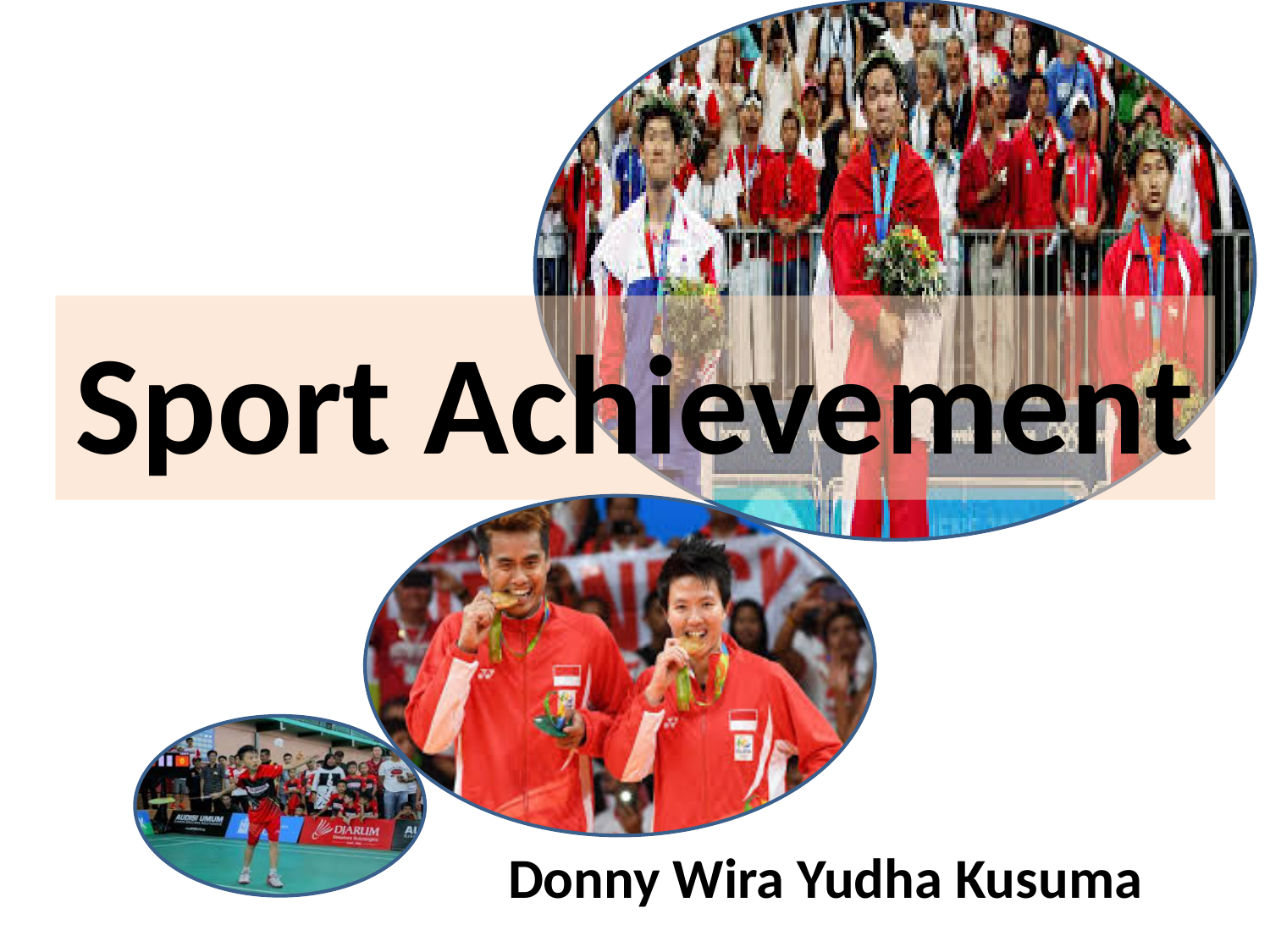

# Sport Achievement

Donny Wira Yudha Kusuma